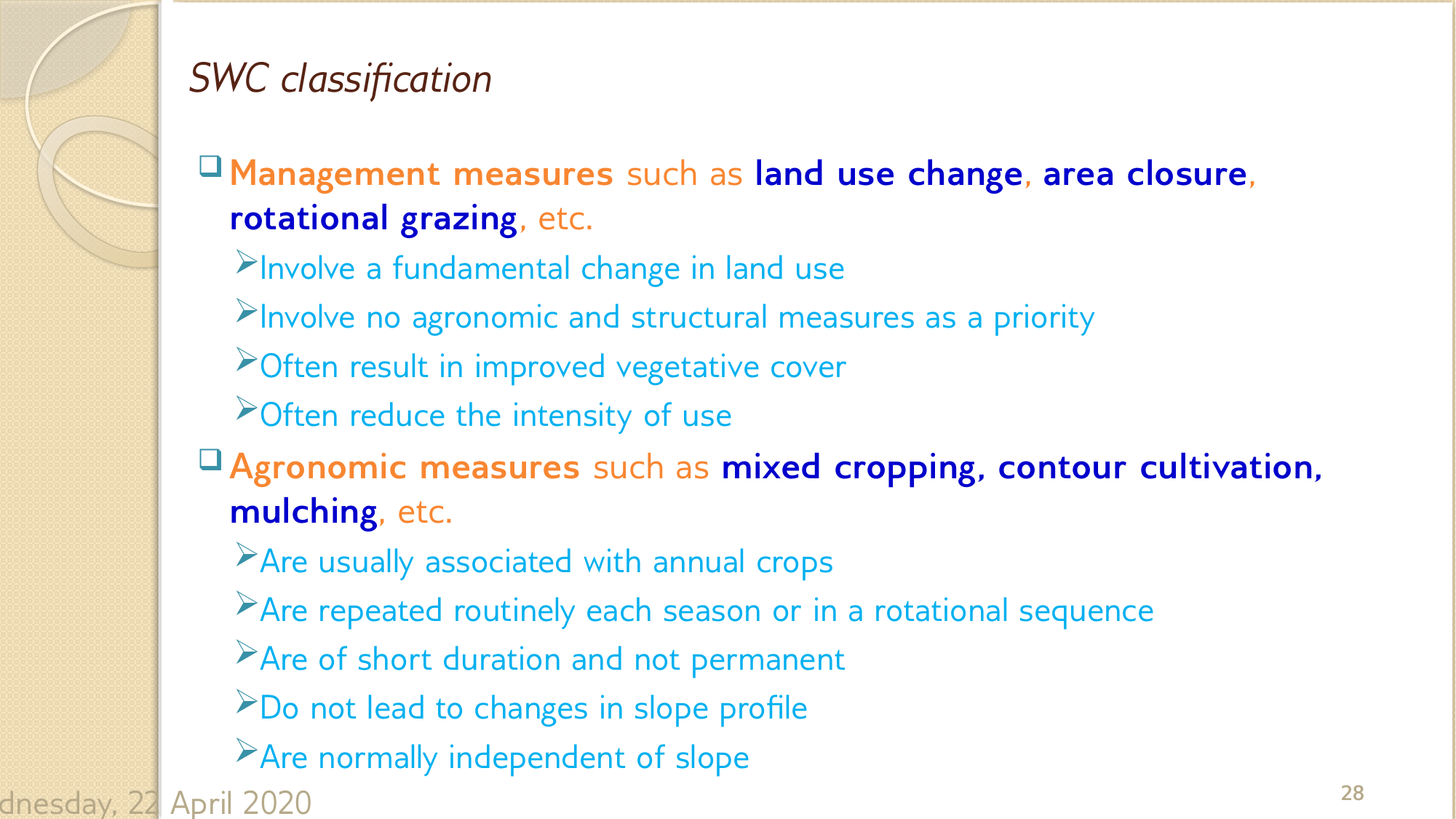

# SWC classification
Management measures such as land use change, area closure, rotational grazing, etc.
Involve a fundamental change in land use
Involve no agronomic and structural measures as a priority
Often result in improved vegetative cover
Often reduce the intensity of use
Agronomic measures such as mixed cropping, contour cultivation, mulching, etc.
Are usually associated with annual crops
Are repeated routinely each season or in a rotational sequence
Are of short duration and not permanent
Do not lead to changes in slope profile
Are normally independent of slope
28
Wednesday, 22 April 2020